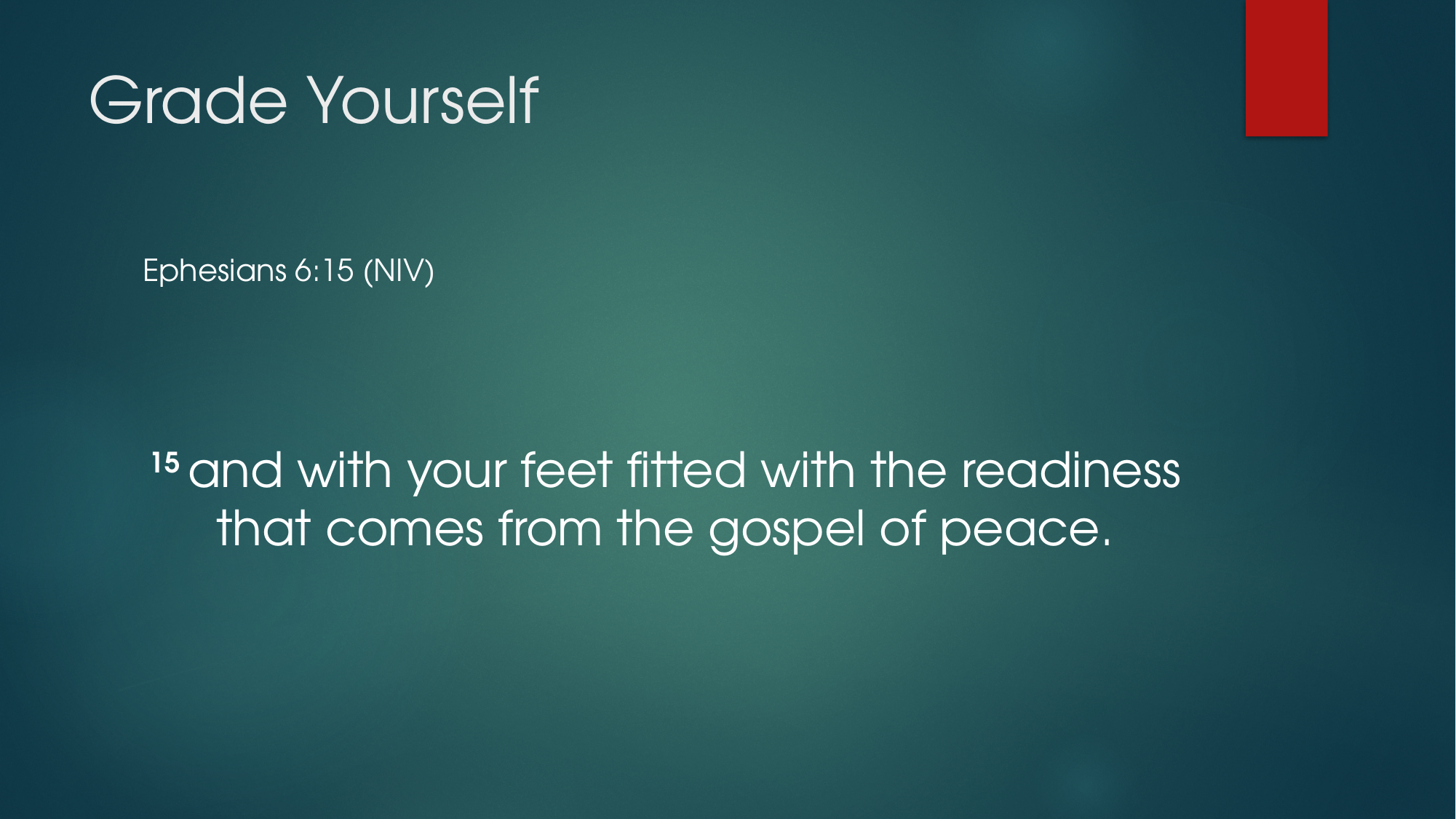

# Grade Yourself
Ephesians 6:15 (NIV)

15 and with your feet fitted with the readiness that comes from the gospel of peace.